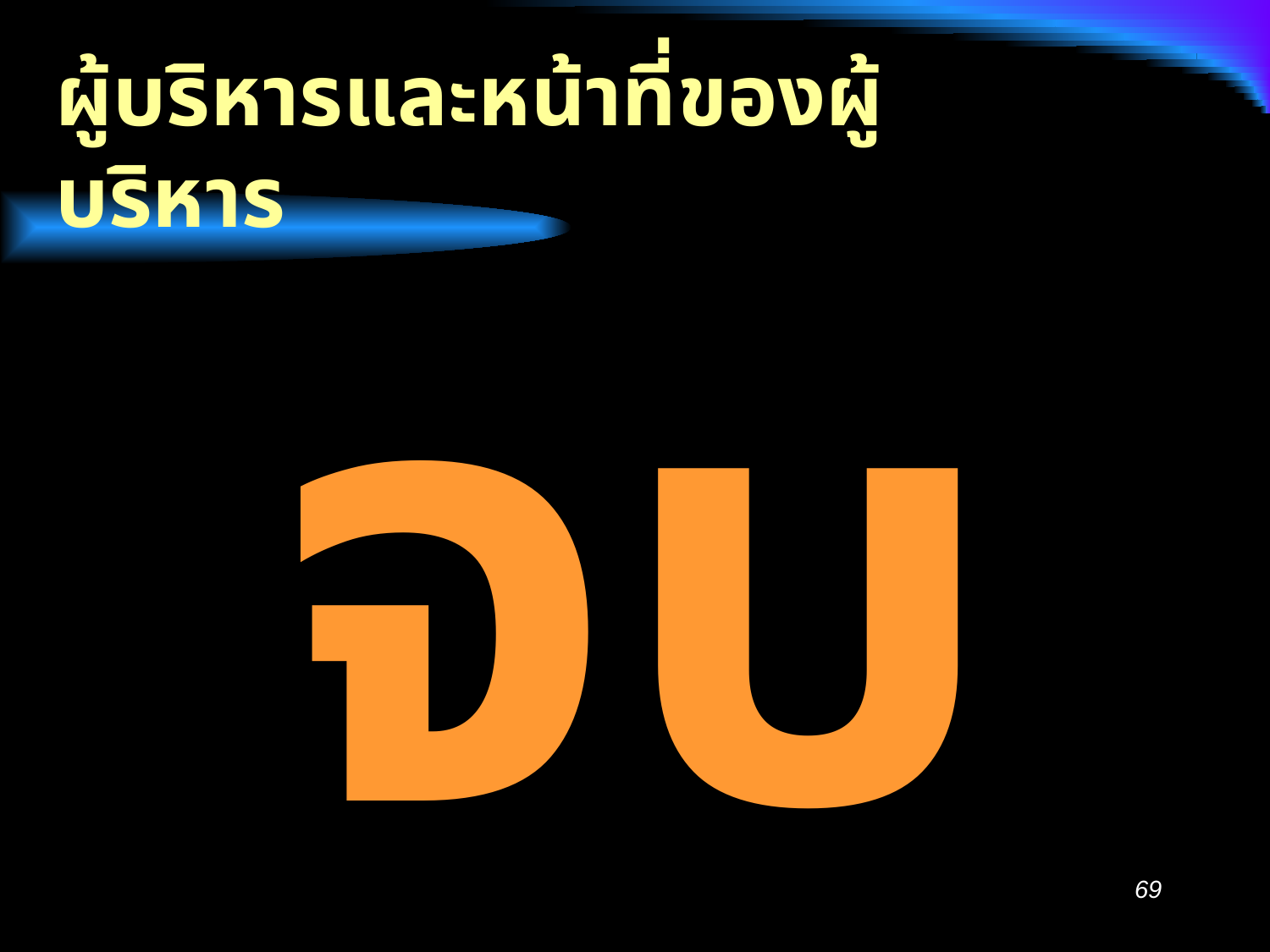

# ผู้บริหารและหน้าที่ของผู้บริหาร
จบ
69